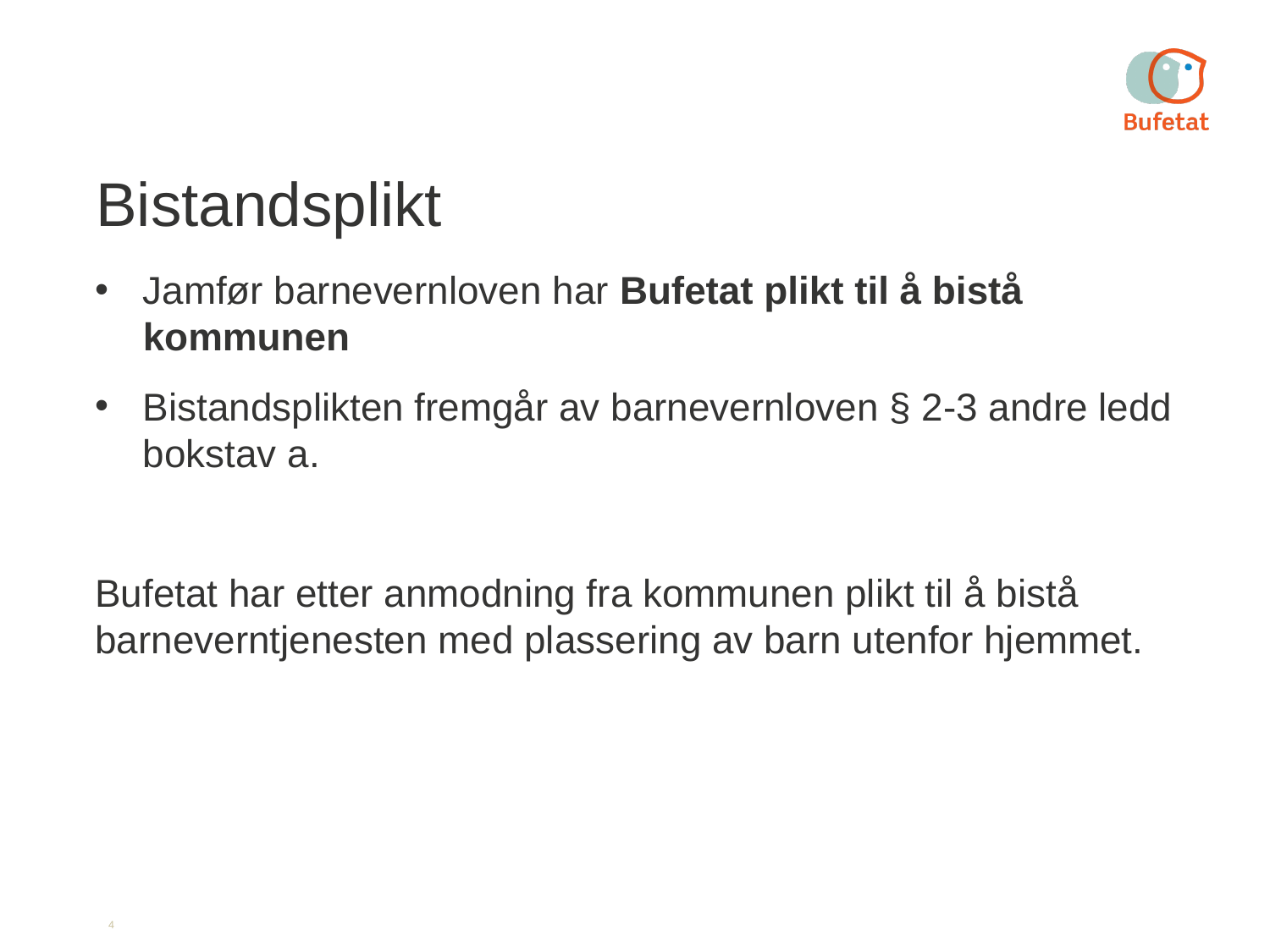

4
# Bistandsplikt
Jamfør barnevernloven har Bufetat plikt til å bistå kommunen
Bistandsplikten fremgår av barnevernloven § 2-3 andre ledd bokstav a.

Bufetat har etter anmodning fra kommunen plikt til å bistå barneverntjenesten med plassering av barn utenfor hjemmet.